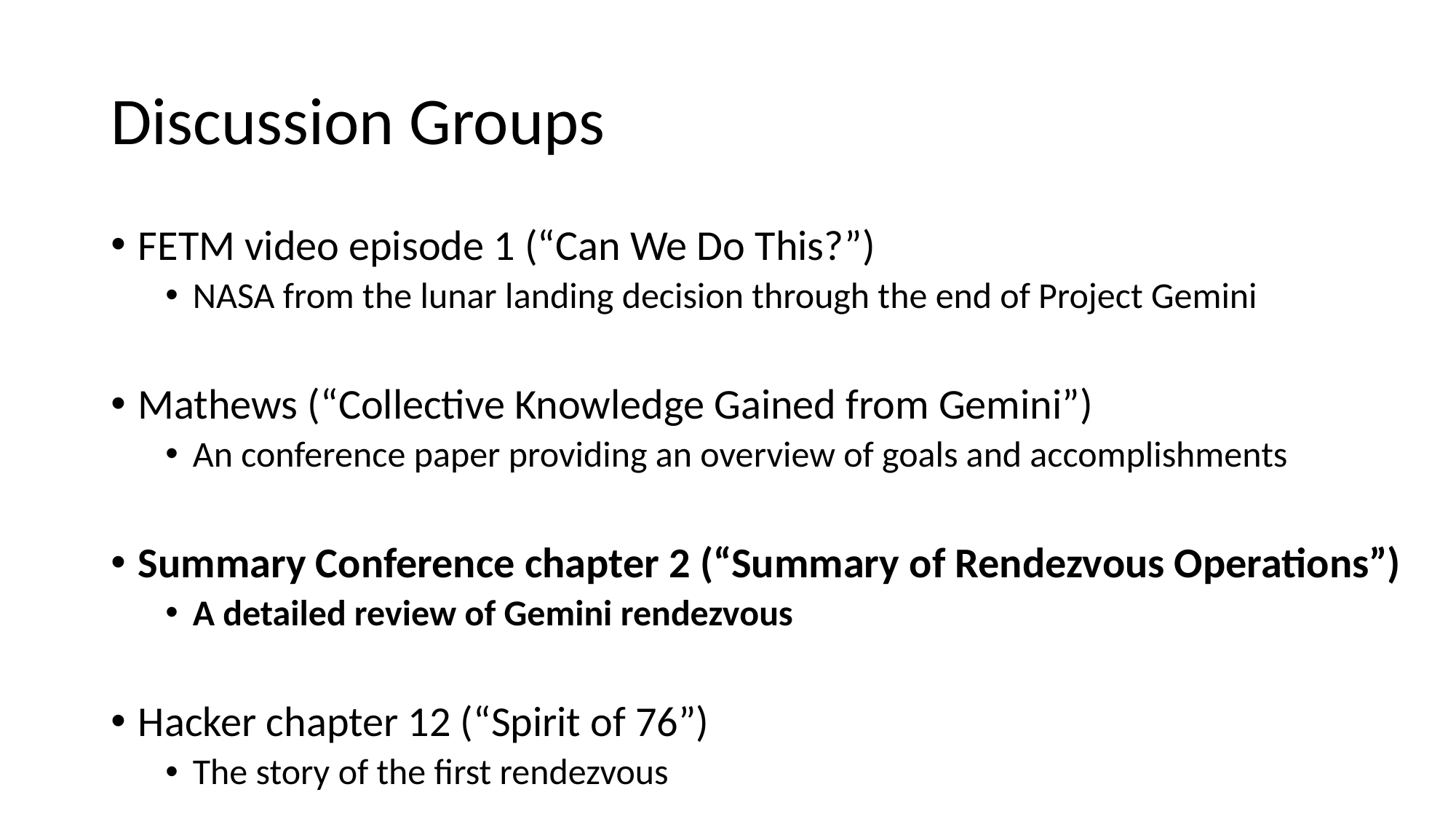

# Discussion Groups
FETM video episode 1 (“Can We Do This?”)
NASA from the lunar landing decision through the end of Project Gemini

Mathews (“Collective Knowledge Gained from Gemini”)
An conference paper providing an overview of goals and accomplishments

Summary Conference chapter 2 (“Summary of Rendezvous Operations”)
A detailed review of Gemini rendezvous

Hacker chapter 12 (“Spirit of 76”)
The story of the first rendezvous